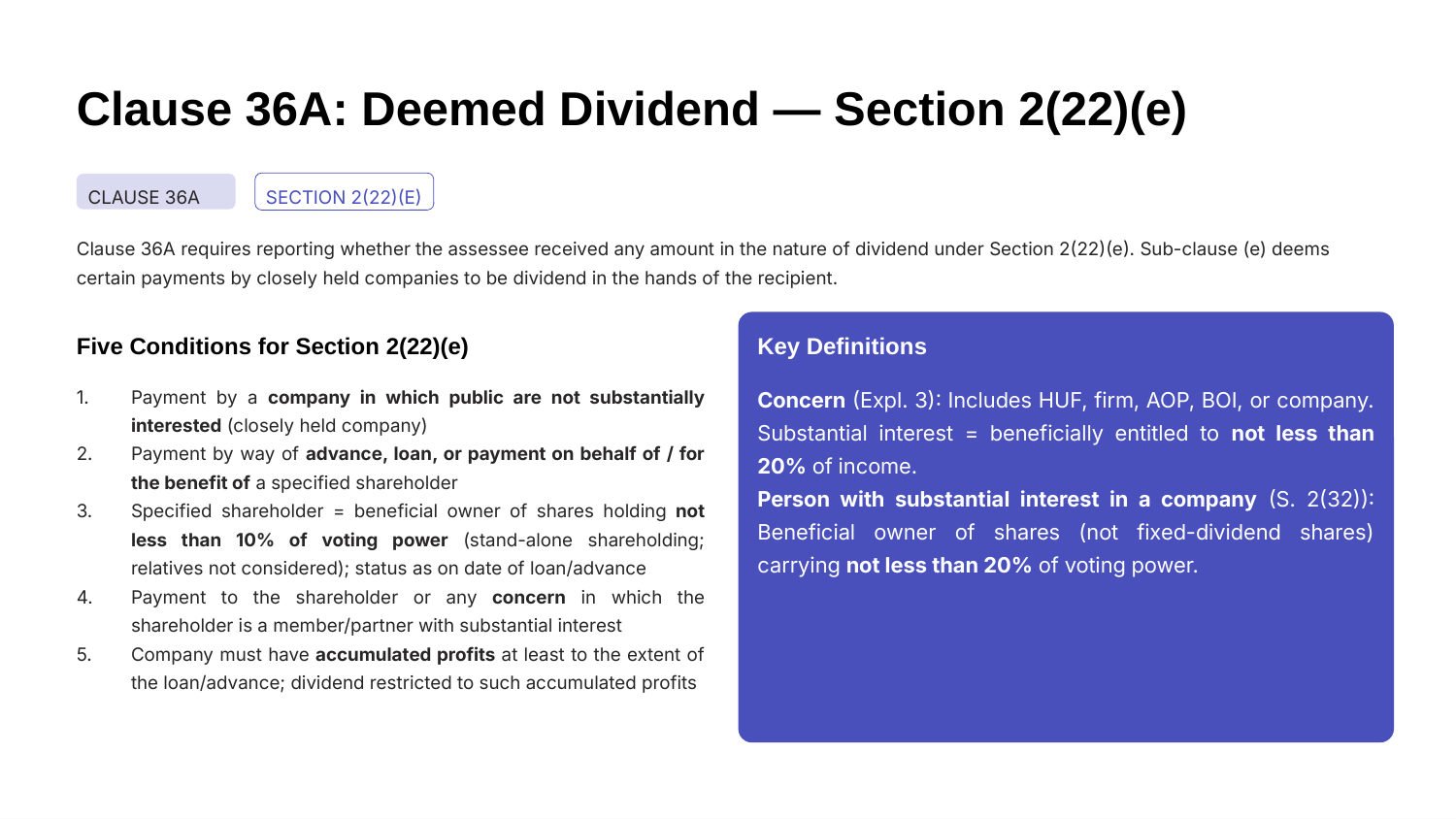

Clause 36A: Deemed Dividend — Section 2(22)(e)

CLAUSE 36A
SECTION 2(22)(E)
Clause 36A requires reporting whether the assessee received any amount in the nature of dividend under Section 2(22)(e). Sub-clause (e) deems certain payments by closely held companies to be dividend in the hands of the recipient.

Five Conditions for Section 2(22)(e)
Key Definitions
Payment by a company in which public are not substantially interested (closely held company)
Payment by way of advance, loan, or payment on behalf of / for the benefit of a specified shareholder
Specified shareholder = beneficial owner of shares holding not less than 10% of voting power (stand-alone shareholding; relatives not considered); status as on date of loan/advance
Payment to the shareholder or any concern in which the shareholder is a member/partner with substantial interest
Company must have accumulated profits at least to the extent of the loan/advance; dividend restricted to such accumulated profits
Concern (Expl. 3): Includes HUF, firm, AOP, BOI, or company. Substantial interest = beneficially entitled to not less than 20% of income.
Person with substantial interest in a company (S. 2(32)): Beneficial owner of shares (not fixed-dividend shares) carrying not less than 20% of voting power.